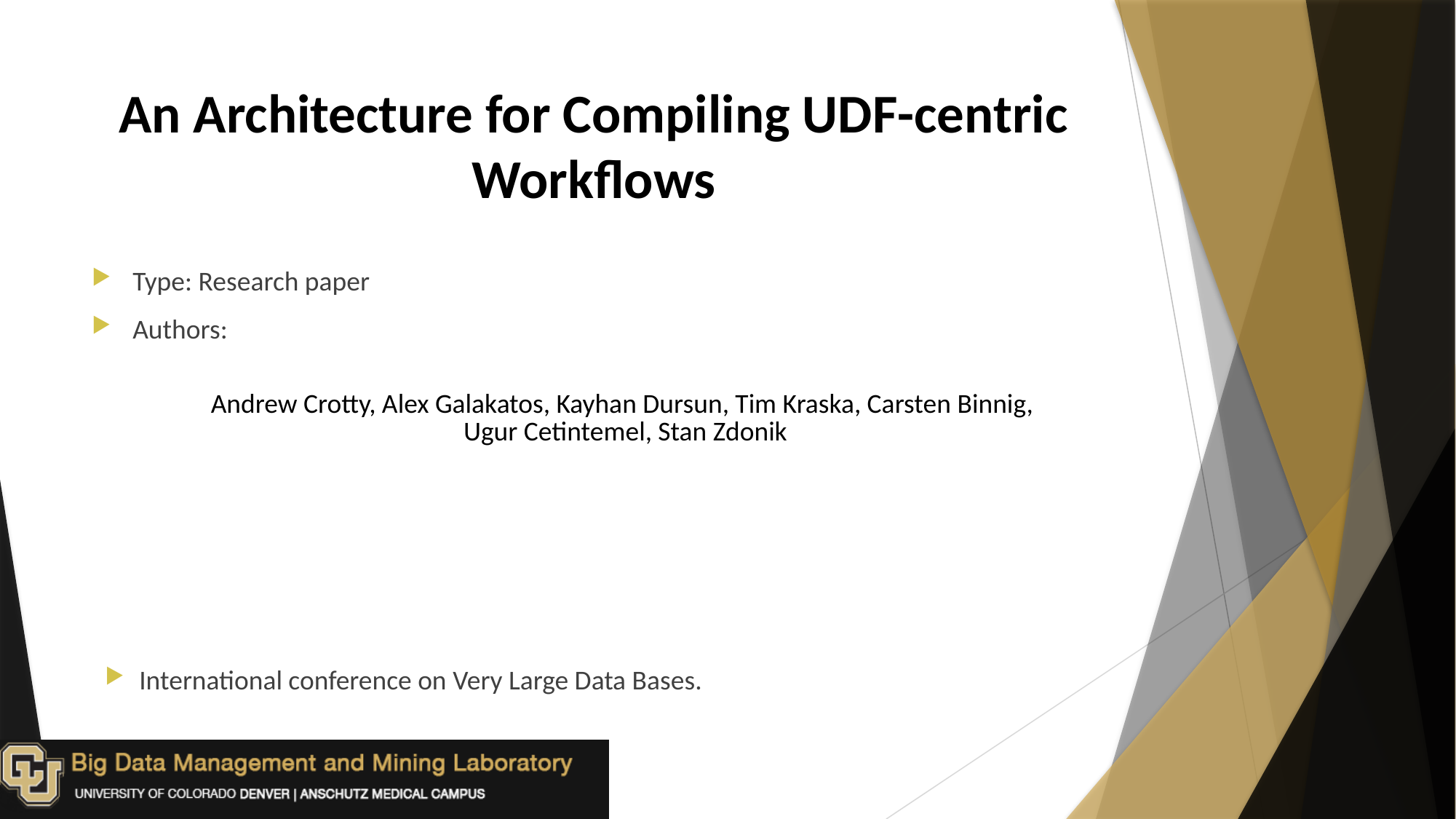

# An Architecture for Compiling UDF-centric Workflows
Type: Research paper
Authors:

International conference on Very Large Data Bases.
| Andrew Crotty, Alex Galakatos, Kayhan Dursun, Tim Kraska, Carsten Binnig, Ugur Cetintemel, Stan Zdonik |
| --- |